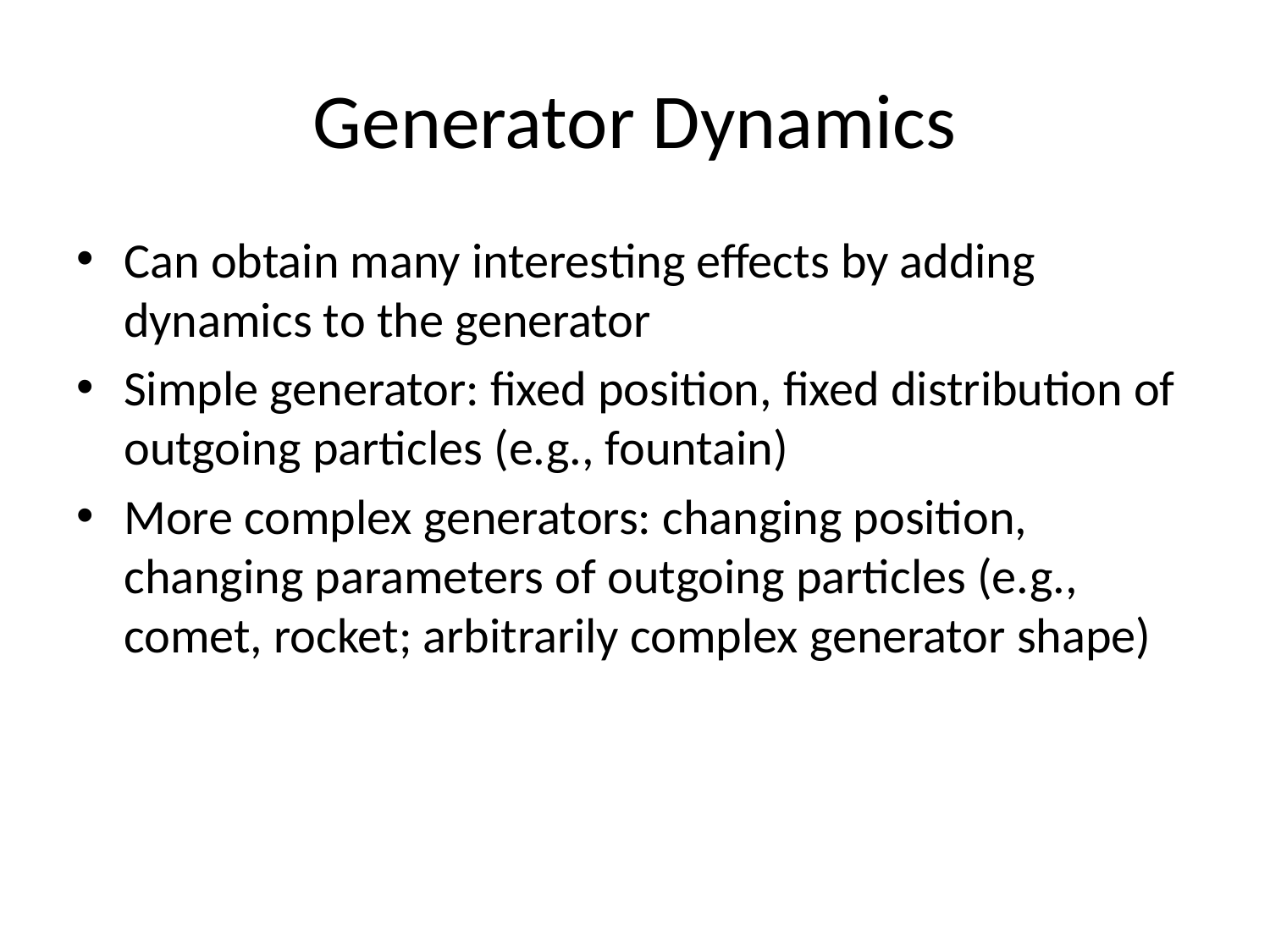

# Generator Dynamics
Can obtain many interesting effects by adding dynamics to the generator
Simple generator: fixed position, fixed distribution of outgoing particles (e.g., fountain)
More complex generators: changing position, changing parameters of outgoing particles (e.g., comet, rocket; arbitrarily complex generator shape)